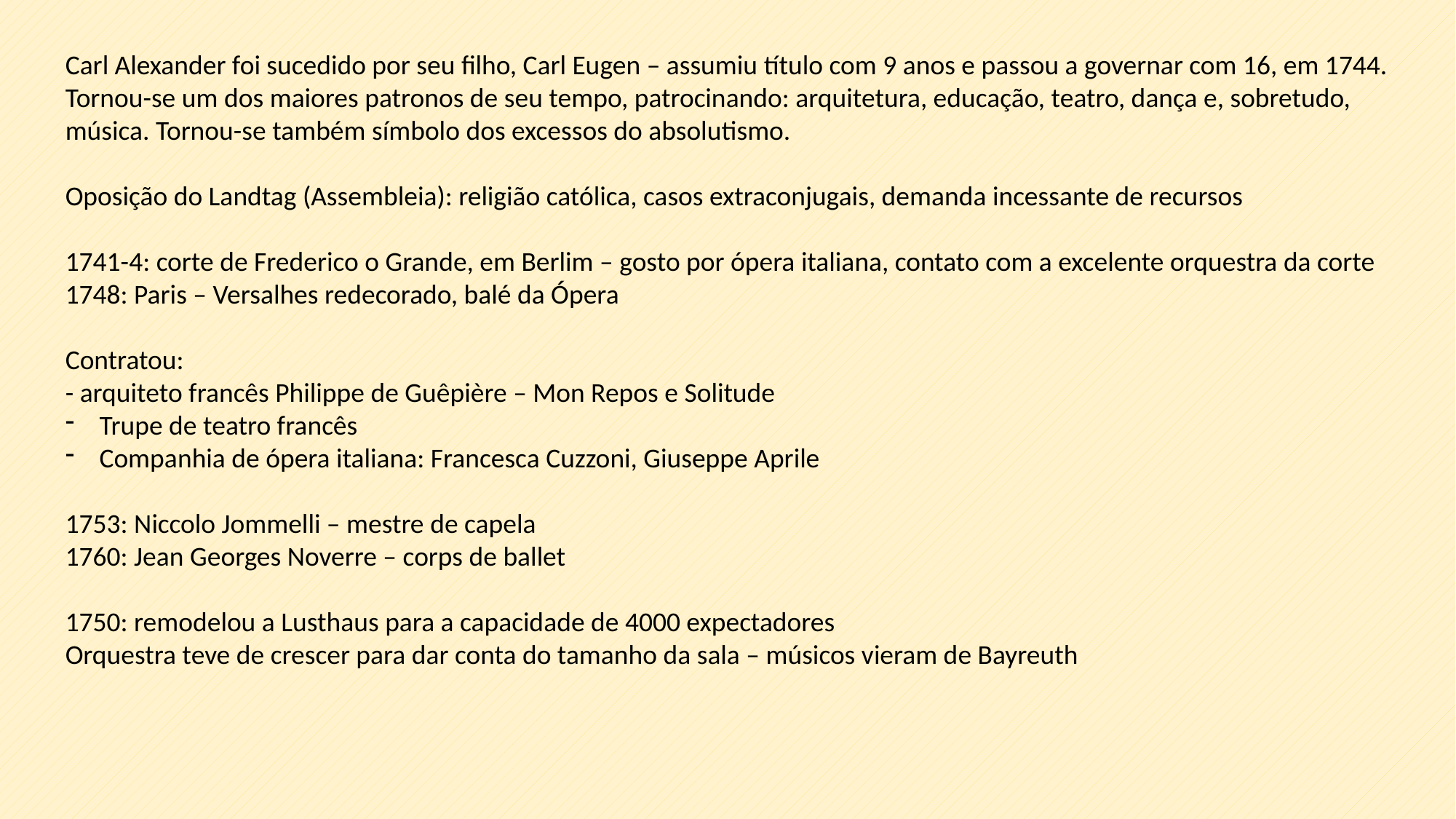

Carl Alexander foi sucedido por seu filho, Carl Eugen – assumiu título com 9 anos e passou a governar com 16, em 1744.
Tornou-se um dos maiores patronos de seu tempo, patrocinando: arquitetura, educação, teatro, dança e, sobretudo, música. Tornou-se também símbolo dos excessos do absolutismo.

Oposição do Landtag (Assembleia): religião católica, casos extraconjugais, demanda incessante de recursos

1741-4: corte de Frederico o Grande, em Berlim – gosto por ópera italiana, contato com a excelente orquestra da corte
1748: Paris – Versalhes redecorado, balé da Ópera

Contratou:
- arquiteto francês Philippe de Guêpière – Mon Repos e Solitude
Trupe de teatro francês
Companhia de ópera italiana: Francesca Cuzzoni, Giuseppe Aprile

1753: Niccolo Jommelli – mestre de capela
1760: Jean Georges Noverre – corps de ballet

1750: remodelou a Lusthaus para a capacidade de 4000 expectadores
Orquestra teve de crescer para dar conta do tamanho da sala – músicos vieram de Bayreuth